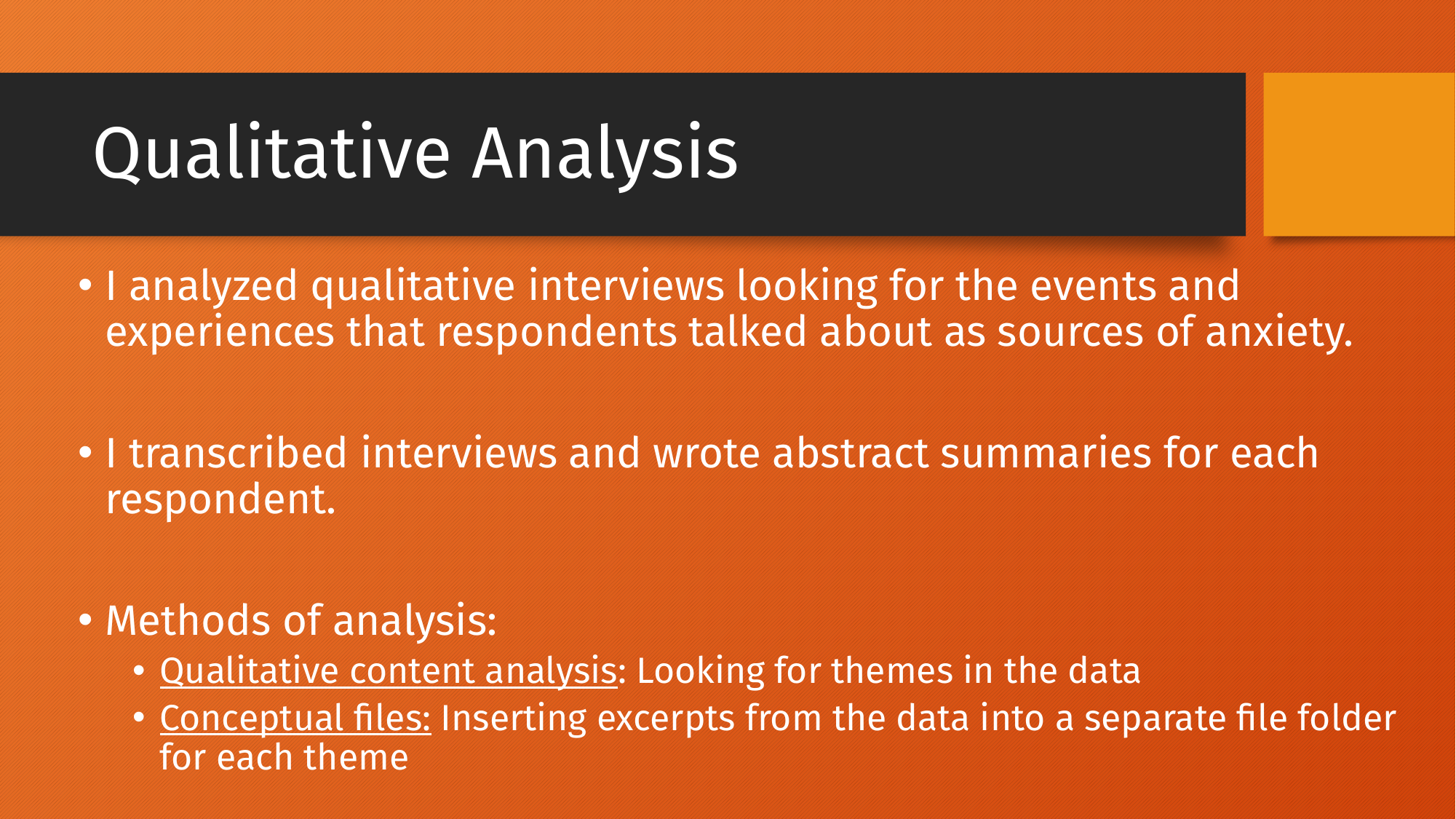

# Qualitative Analysis
I analyzed qualitative interviews looking for the events and experiences that respondents talked about as sources of anxiety.

I transcribed interviews and wrote abstract summaries for each respondent.

Methods of analysis:
Qualitative content analysis: Looking for themes in the data
Conceptual files: Inserting excerpts from the data into a separate file folder for each theme